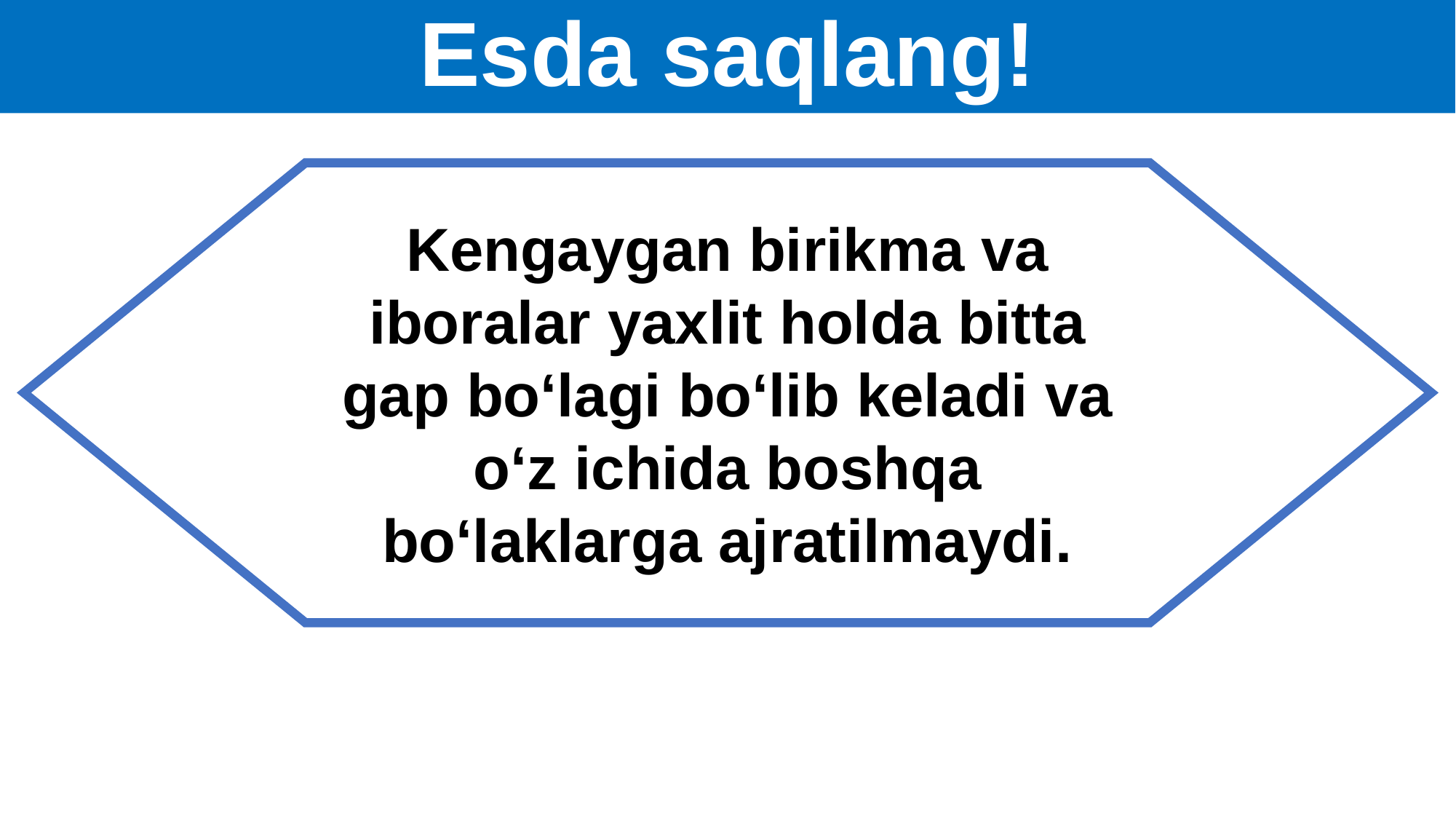

# Esda saqlang!
Kengaygan birikma va iboralar yaxlit holda bitta gap bo‘lagi bo‘lib keladi va o‘z ichida boshqa bo‘laklarga ajratilmaydi.